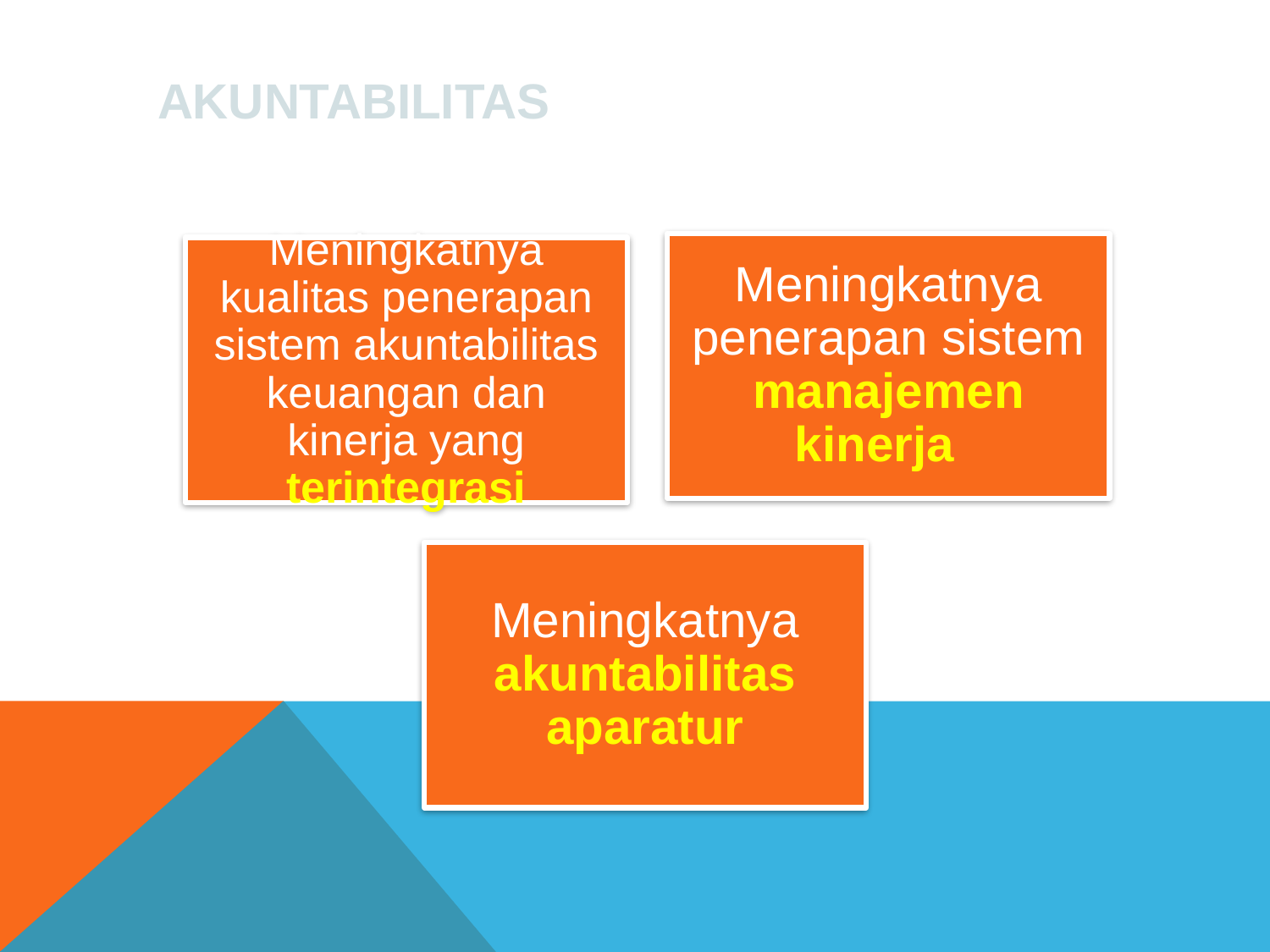

# AKUNTABILITAS
Meningkatnya kualitas penerapan sistem akuntabilitas keuangan dan kinerja yang terintegrasi
Meningkatnya penerapan sistem manajemen kinerja
Meningkatnya akuntabilitas aparatur